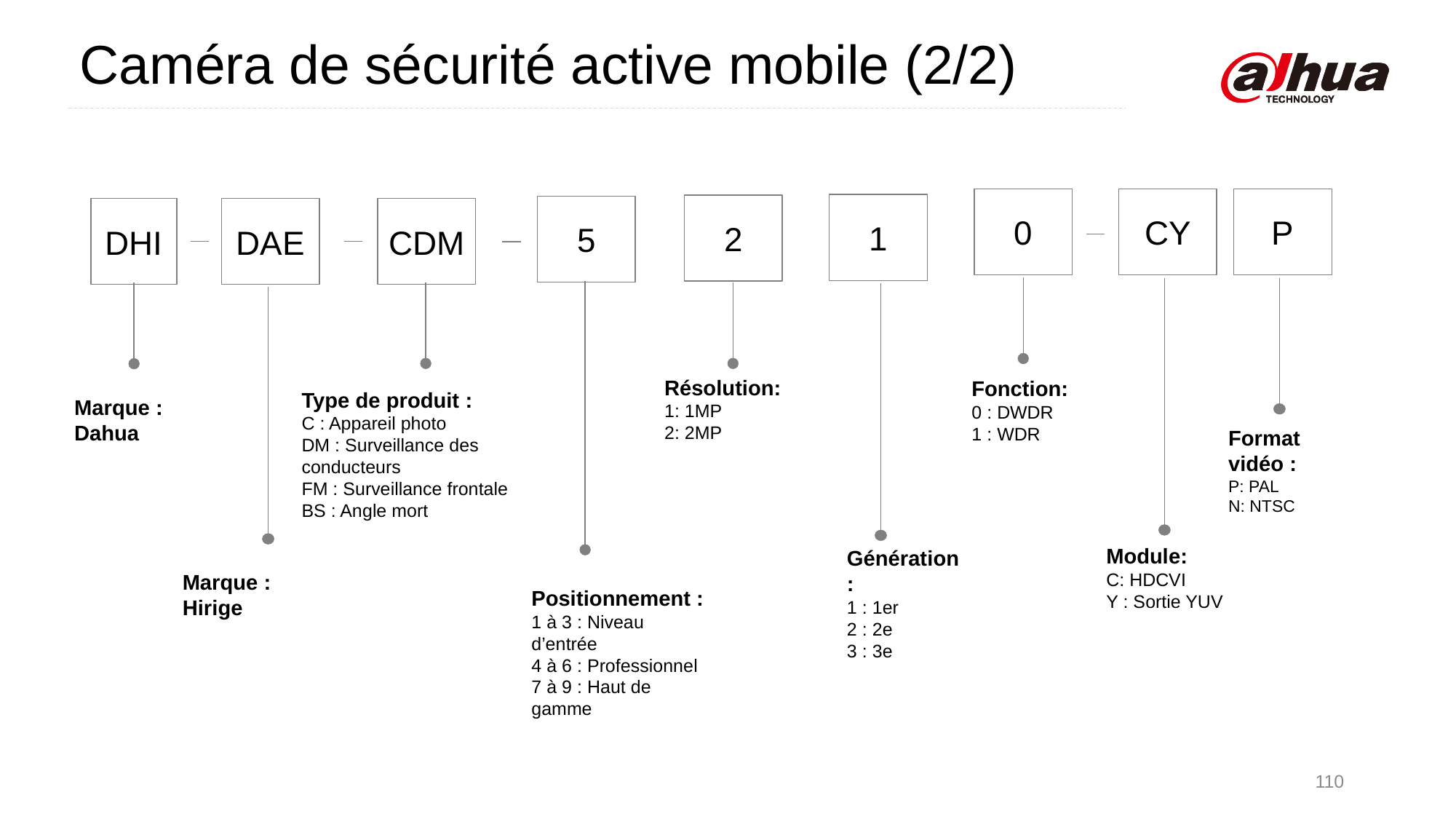

Caméra de sécurité active mobile (2/2)
0
CY
P
1
2
5
DHI
DAE
CDM

Résolution:
1: 1MP
2: 2MP
Fonction:
0 : DWDR
1 : WDR
Type de produit :
C : Appareil photo
DM : Surveillance des conducteurs
FM : Surveillance frontale
BS : Angle mort
Marque : Dahua
Format vidéo :
P: PAL
N: NTSC
Module:
C: HDCVI
Y : Sortie YUV
Génération:
1 : 1er
2 : 2e
3 : 3e
Marque : Hirige
Positionnement :
1 à 3 : Niveau d’entrée
4 à 6 : Professionnel
7 à 9 : Haut de gamme
110